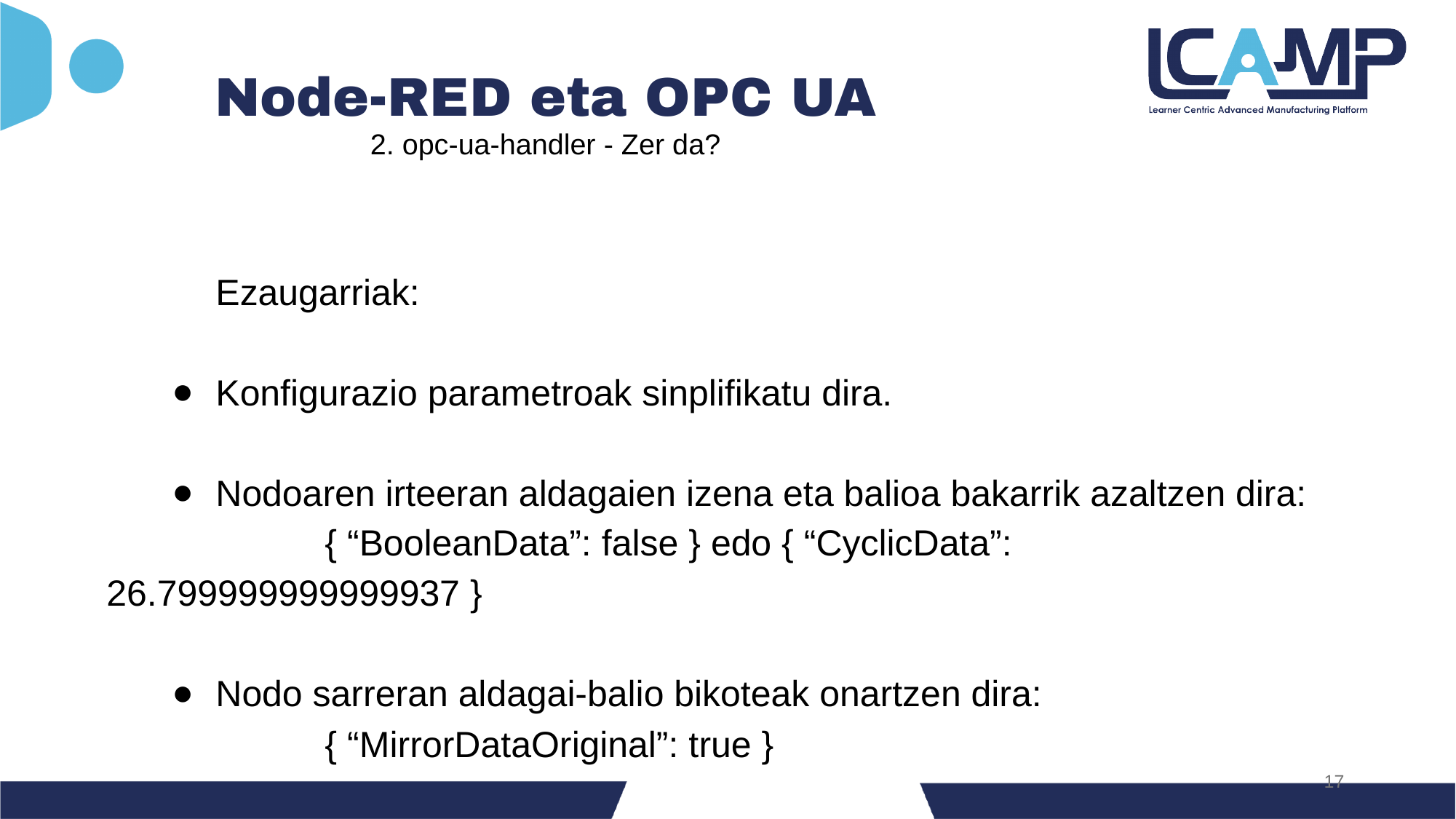

Node-RED eta OPC UA
2. opc-ua-handler - Zer da?
	Ezaugarriak:

Konfigurazio parametroak sinplifikatu dira.

Nodoaren irteeran aldagaien izena eta balioa bakarrik azaltzen dira:
		{ “BooleanData”: false } edo { “CyclicData”: 26.799999999999937 }

Nodo sarreran aldagai-balio bikoteak onartzen dira:
		{ “MirrorDataOriginal”: true }

17